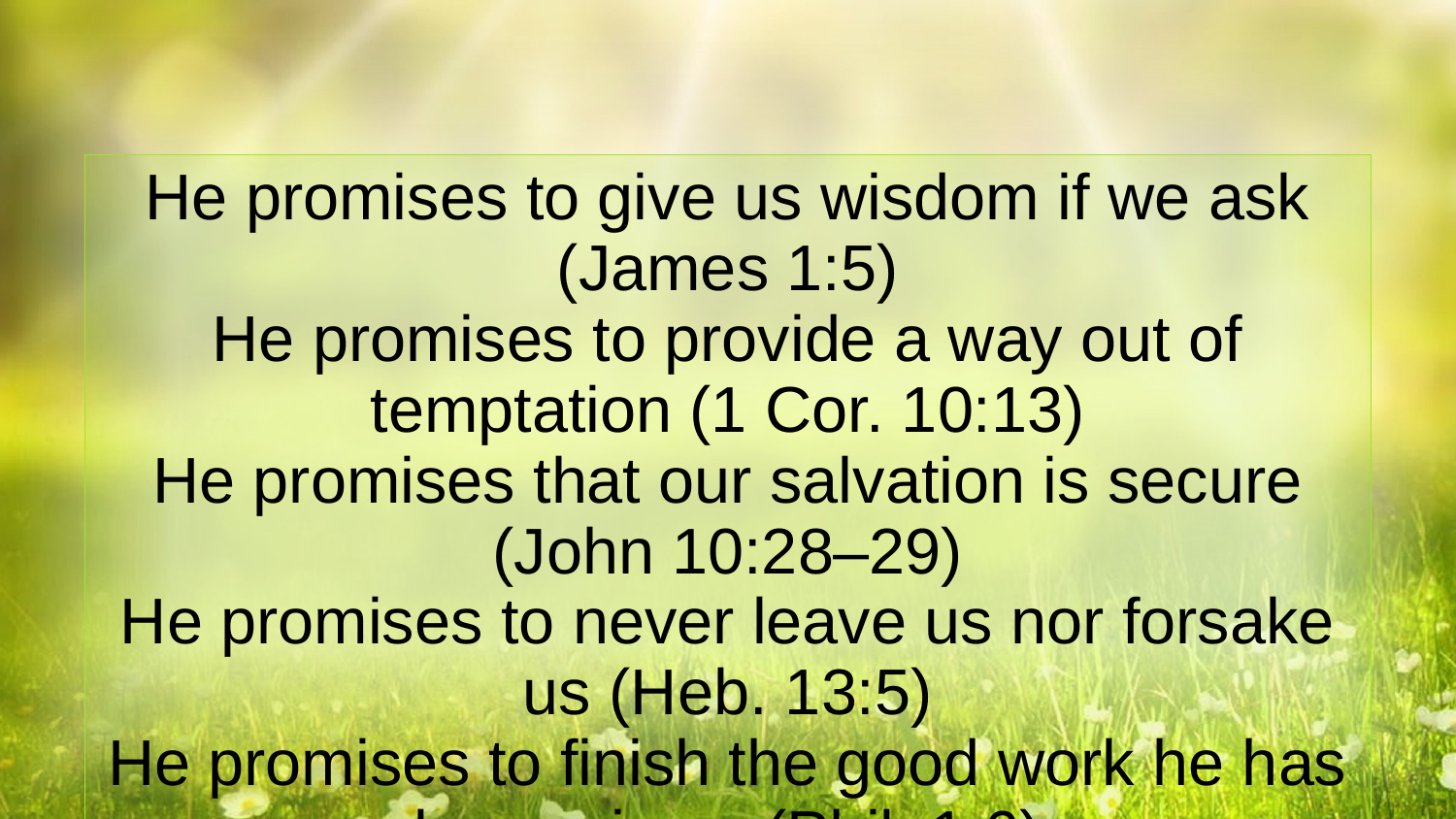

He promises to give us wisdom if we ask (James 1:5)
He promises to provide a way out of temptation (1 Cor. 10:13)
He promises that our salvation is secure (John 10:28–29)
He promises to never leave us nor forsake us (Heb. 13:5)
He promises to finish the good work he has begun in us (Phil. 1:6)
He promises to come back (Luke 12:40)